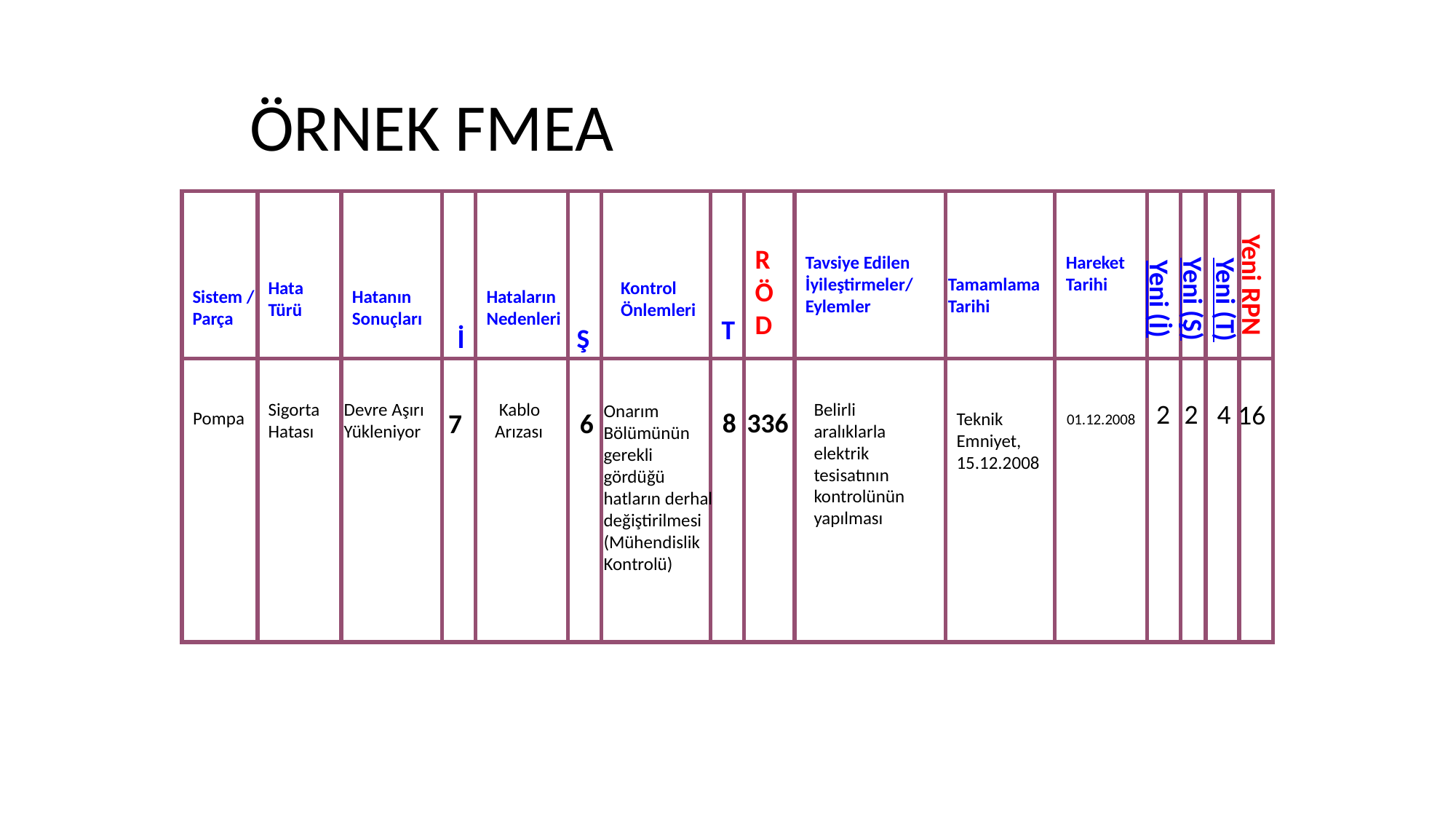

# ÖRNEK FMEA
|  |  |  |  |  |  |  |  |  |  |  |  |  |  |  |  |
| --- | --- | --- | --- | --- | --- | --- | --- | --- | --- | --- | --- | --- | --- | --- | --- |
|  |  |  |  |  |  |  |  |  |  |  |  |  |  |  |  |
RÖD
Hareket Tarihi
Tavsiye Edilen İyileştirmeler/ Eylemler
Sorumlu & Tamamlama Tarihi
Yeni RPN
Hata Türü
Kontrol Önlemleri
Yeni (İ)
Yeni (Ş)
Yeni (T)
Sistem /Parça
Hatanın Sonuçları
Hataların Nedenleri
T
Ş
İ
Bakım ve Onarım Bölümünün gerekli gördüğü hatların derhal değiştirilmesi (Mühendislik Kontrolü)
4
2
2
Sigorta Hatası
Devre Aşırı Yükleniyor
 Kablo Arızası
Belirli aralıklarla elektrik tesisatının kontrolünün yapılması
 16
336
8
Pompa
7
6
Teknik Emniyet,
15.12.2008
01.12.2008